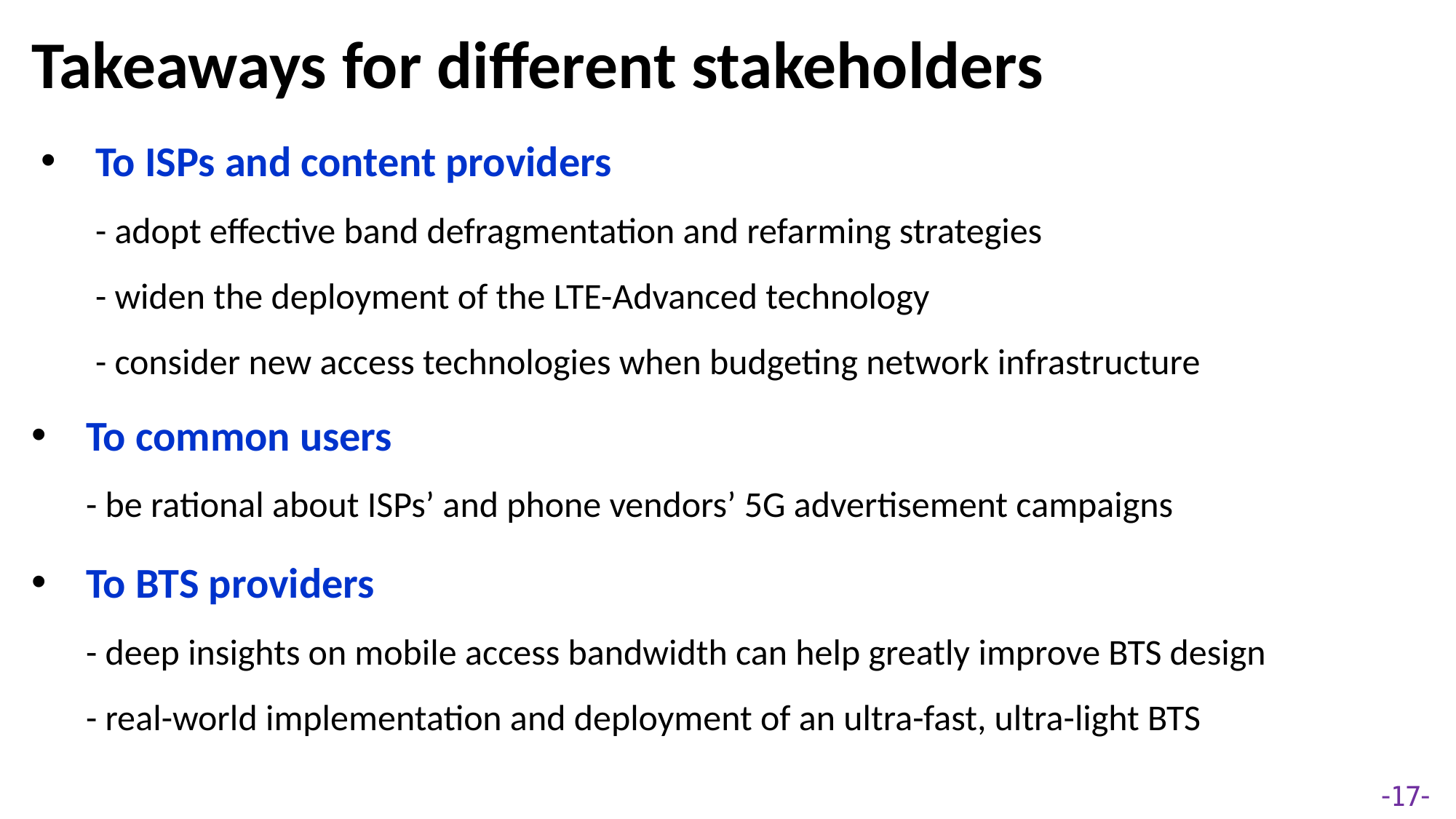

Takeaways for different stakeholders
To ISPs and content providers
- adopt effective band defragmentation and refarming strategies
- widen the deployment of the LTE-Advanced technology
- consider new access technologies when budgeting network infrastructure
To common users
- be rational about ISPs’ and phone vendors’ 5G advertisement campaigns
To BTS providers
- deep insights on mobile access bandwidth can help greatly improve BTS design
- real-world implementation and deployment of an ultra-fast, ultra-light BTS